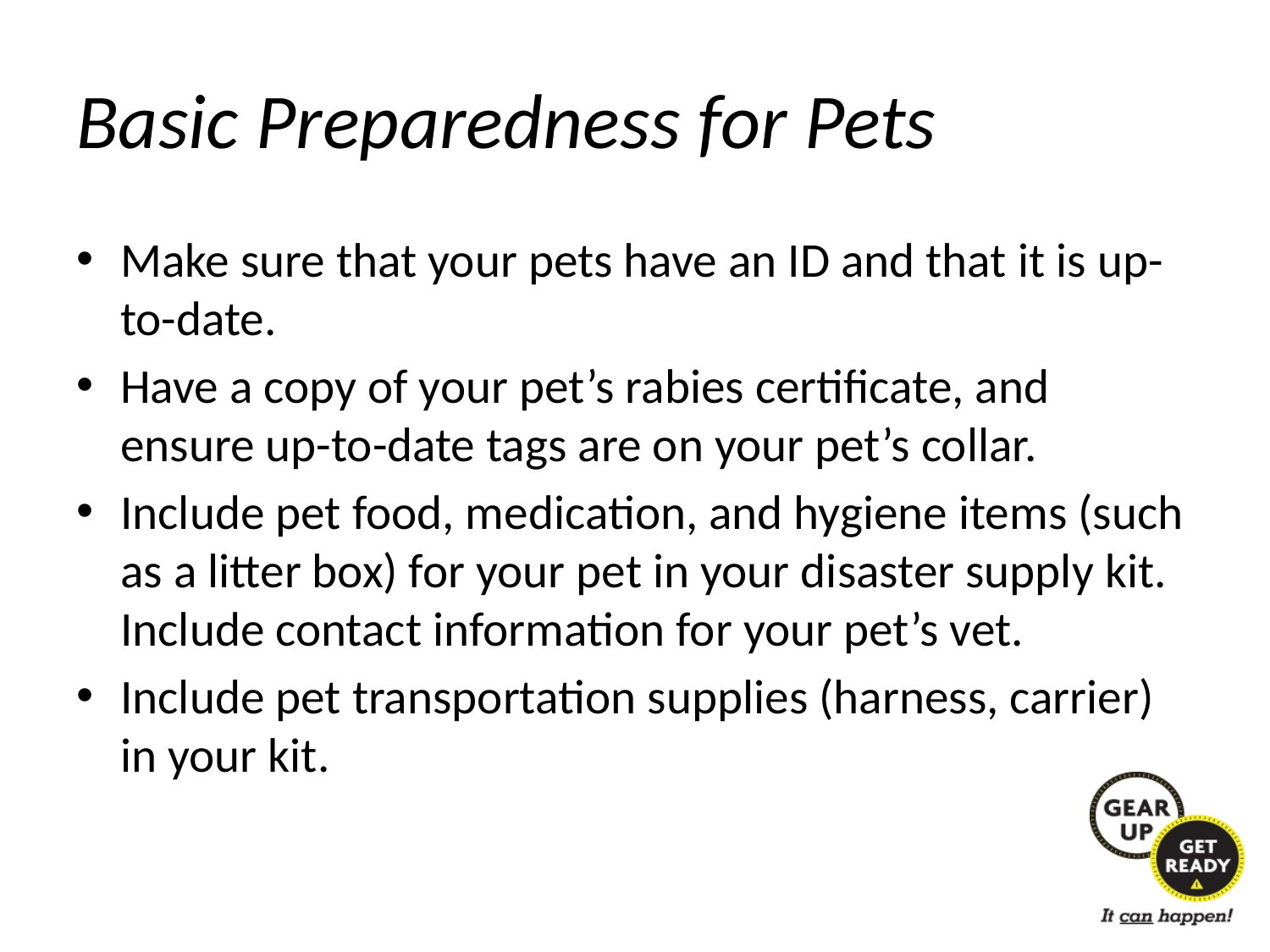

# Basic Preparedness for Pets
Make sure that your pets have an ID and that it is up-to-date.
Have a copy of your pet’s rabies certificate, and ensure up-to-date tags are on your pet’s collar.
Include pet food, medication, and hygiene items (such as a litter box) for your pet in your disaster supply kit.  Include contact information for your pet’s vet.
Include pet transportation supplies (harness, carrier) in your kit.